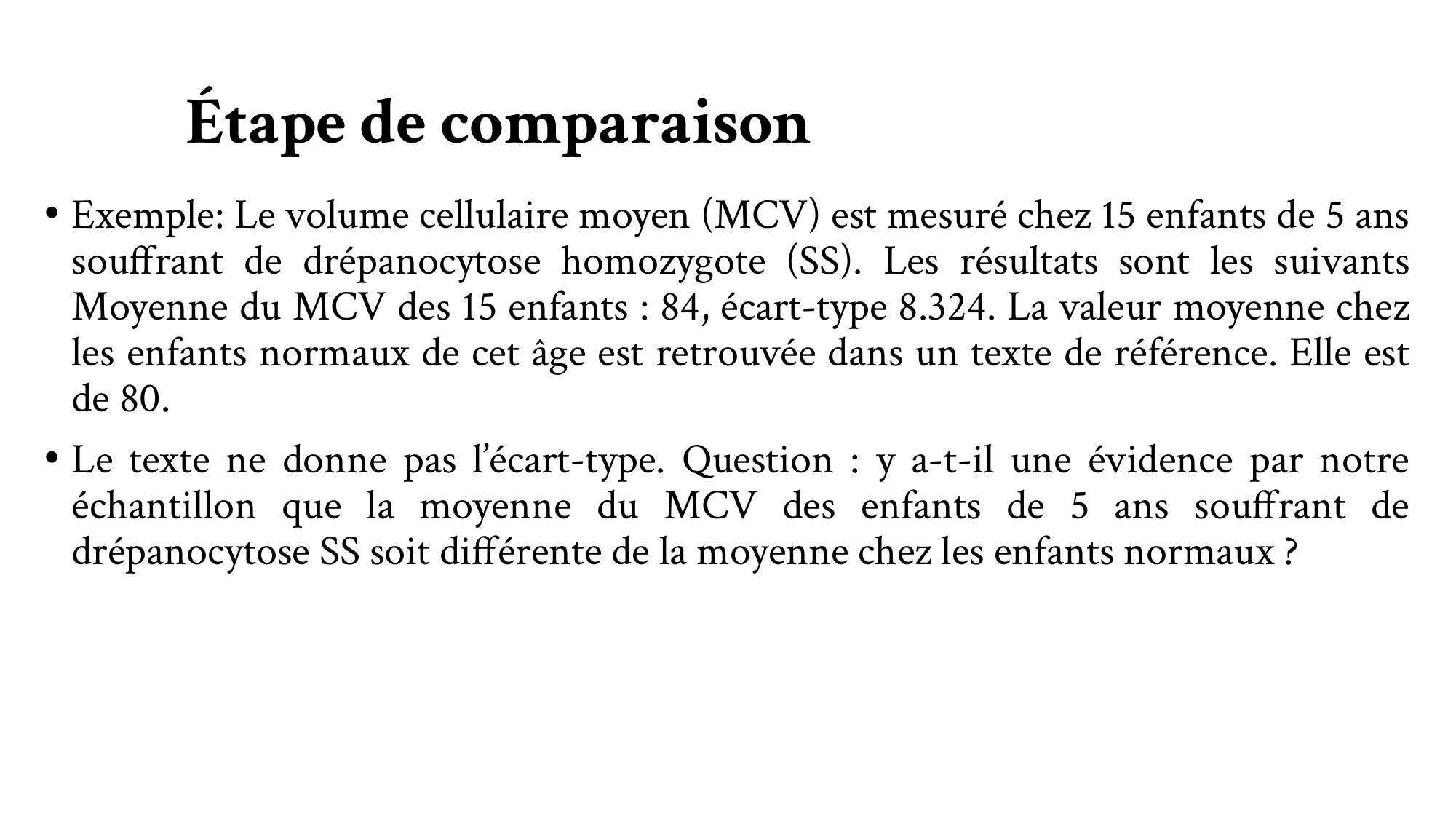

# Étape de comparaison
Exemple: Le volume cellulaire moyen (MCV) est mesuré chez 15 enfants de 5 ans souffrant de drépanocytose homozygote (SS). Les résultats sont les suivants Moyenne du MCV des 15 enfants : 84, écart-type 8.324. La valeur moyenne chez les enfants normaux de cet âge est retrouvée dans un texte de référence. Elle est de 80.
Le texte ne donne pas l’écart-type. Question : y a-t-il une évidence par notre échantillon que la moyenne du MCV des enfants de 5 ans souffrant de drépanocytose SS soit différente de la moyenne chez les enfants normaux ?